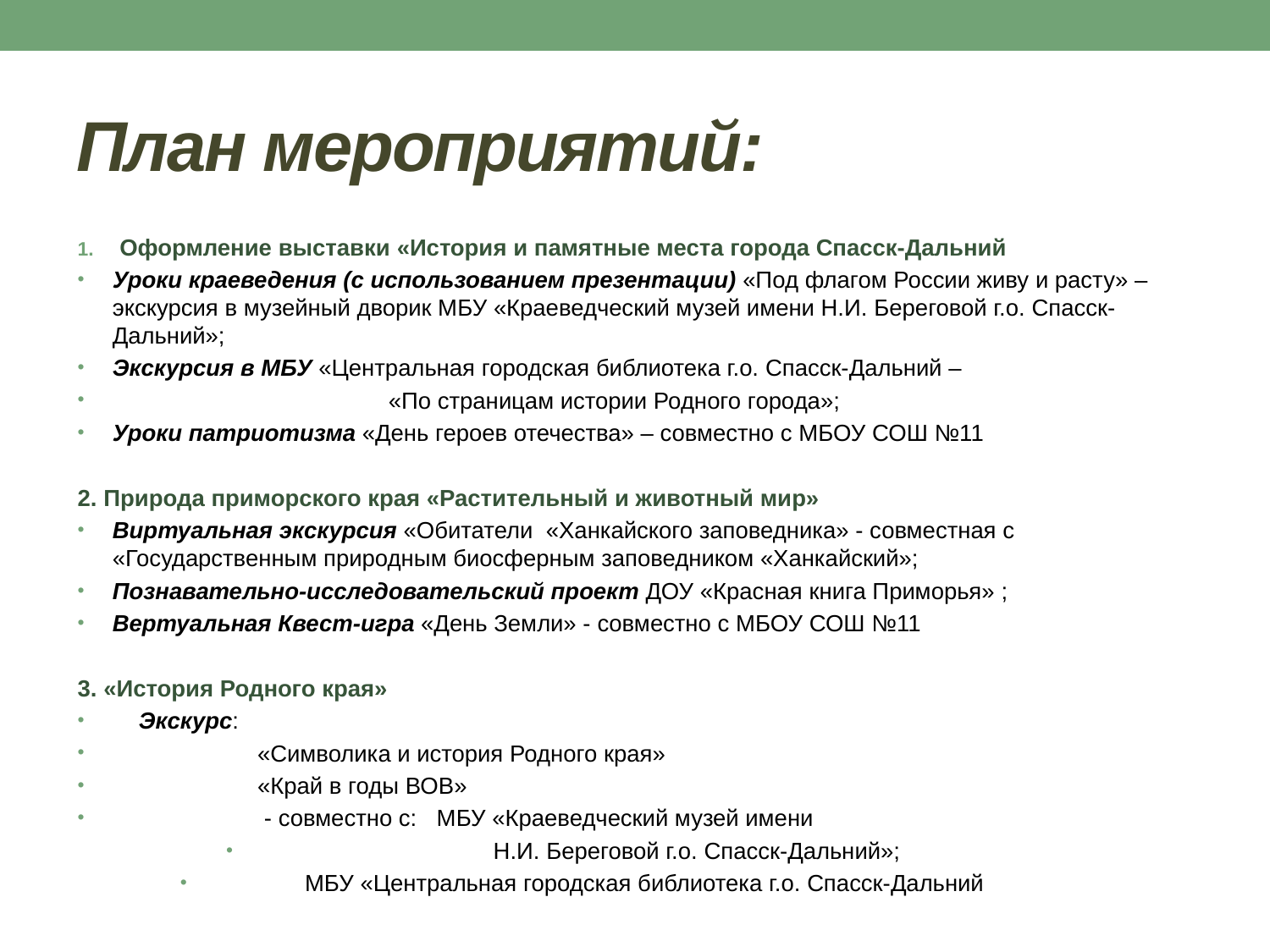

# План мероприятий:
Оформление выставки «История и памятные места города Спасск-Дальний
Уроки краеведения (с использованием презентации) «Под флагом России живу и расту» – экскурсия в музейный дворик МБУ «Краеведческий музей имени Н.И. Береговой г.о. Спасск-Дальний»;
Экскурсия в МБУ «Центральная городская библиотека г.о. Спасск-Дальний –
                                            «По страницам истории Родного города»;
Уроки патриотизма «День героев отечества» – совместно с МБОУ СОШ №11

2. Природа приморского края «Растительный и животный мир»
Виртуальная экскурсия «Обитатели  «Ханкайского заповедника» - совместная с «Государственным природным биосферным заповедником «Ханкайский»;
Познавательно-исследовательский проект ДОУ «Красная книга Приморья» ;
Вертуальная Квест-игра «День Земли» - совместно с МБОУ СОШ №11

3. «История Родного края»
    Экскурс:
                        «Символика и история Родного края»
                        «Край в годы ВОВ»
                         - совместно с:   МБУ «Краеведческий музей имени
                Н.И. Береговой г.о. Спасск-Дальний»;
МБУ «Центральная городская библиотека г.о. Спасск-Дальний